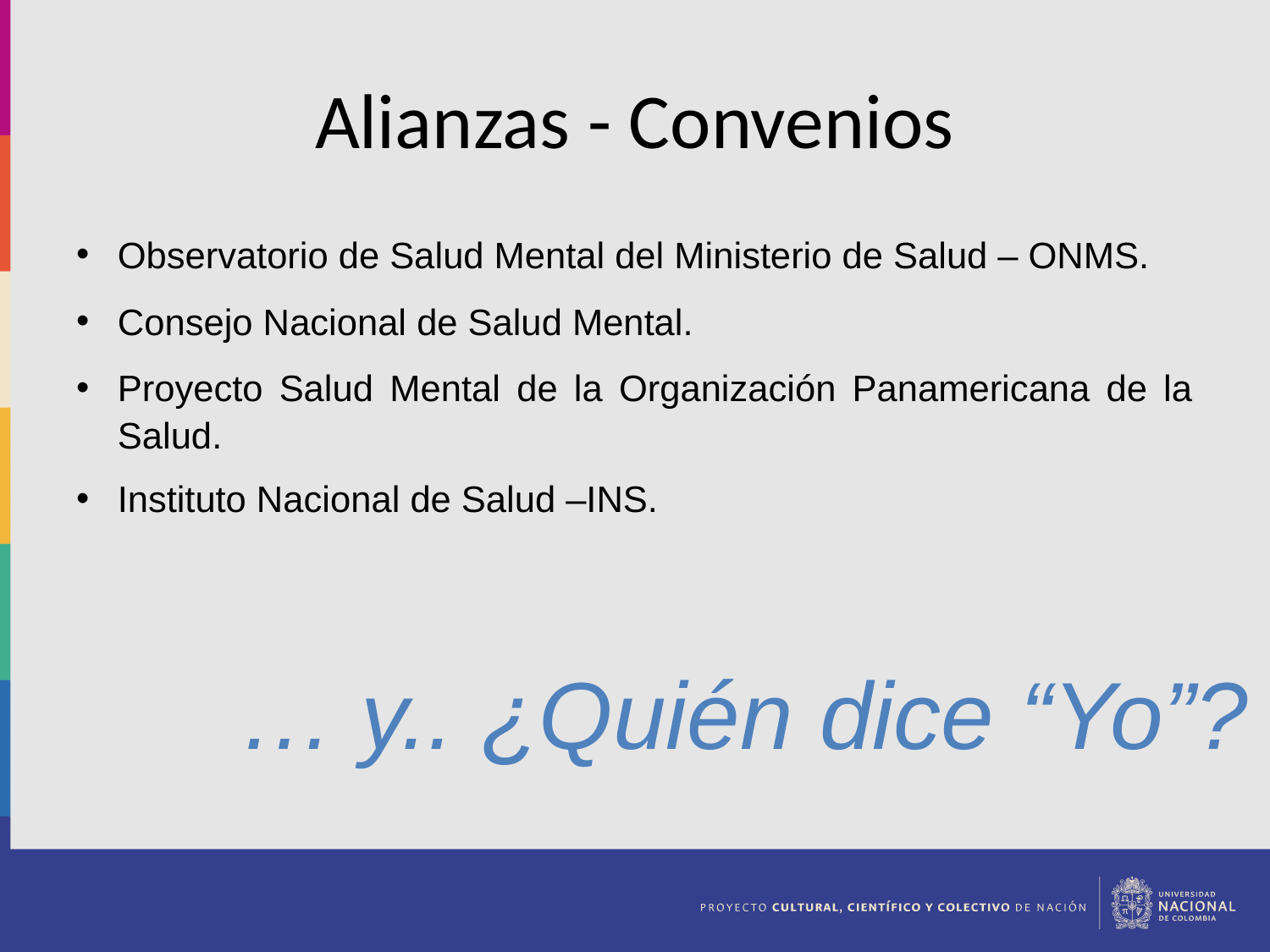

# Alianzas - Convenios
Observatorio de Salud Mental del Ministerio de Salud – ONMS.
Consejo Nacional de Salud Mental.
Proyecto Salud Mental de la Organización Panamericana de la Salud.
Instituto Nacional de Salud –INS.
… y.. ¿Quién dice “Yo”?